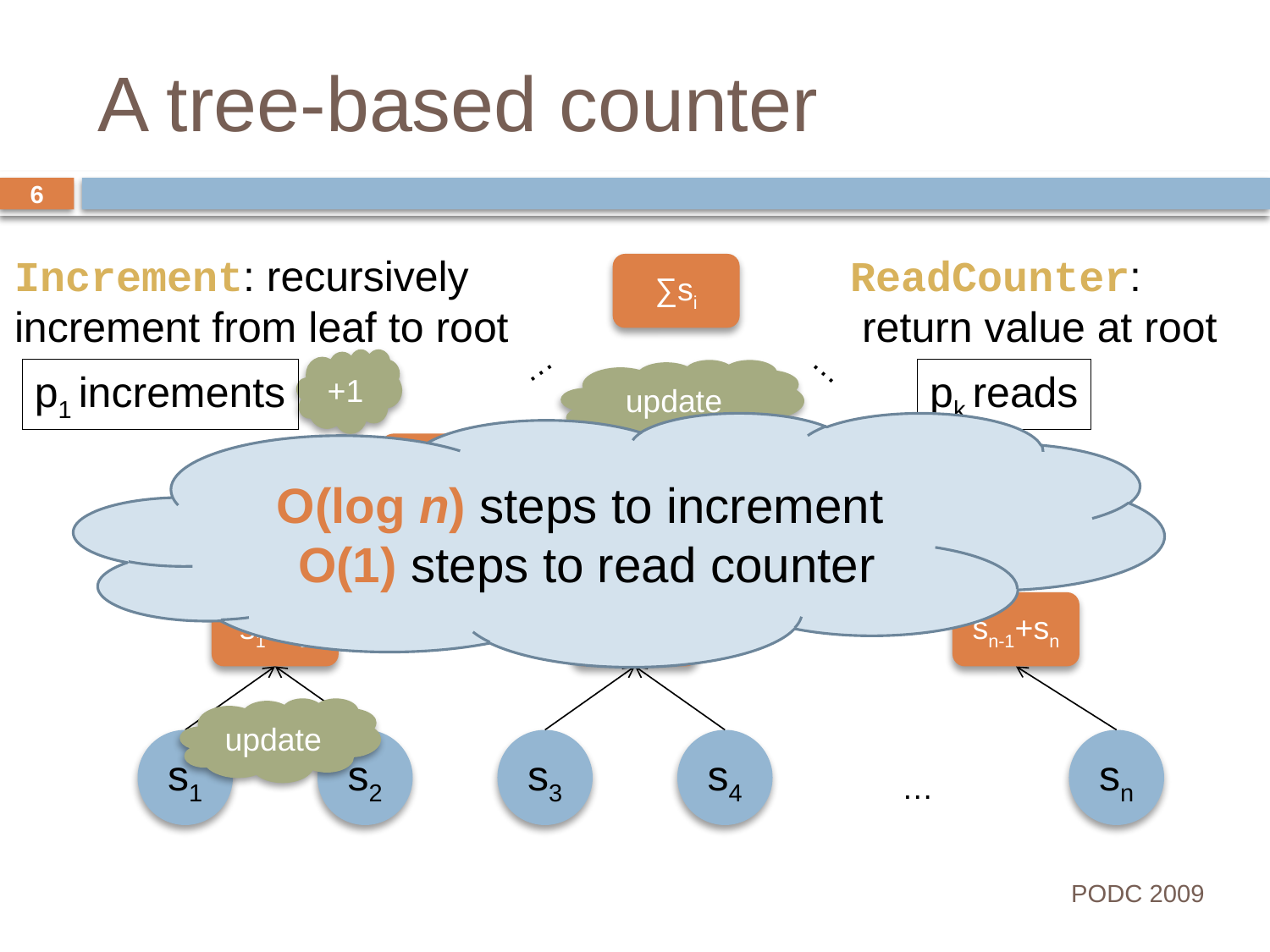

# A tree-based counter
6
Increment: recursively
increment from leaf to root
ReadCounter:
 return value at root
∑si
…
…
+1
p1 increments
pk reads
update
O(log n) steps to increment
 O(1) steps to read counter
s1+...+s4
update
s1+s2
s3+s4
sn-1+sn
update
s1
s2
s3
s4
sn
…
PODC 2009